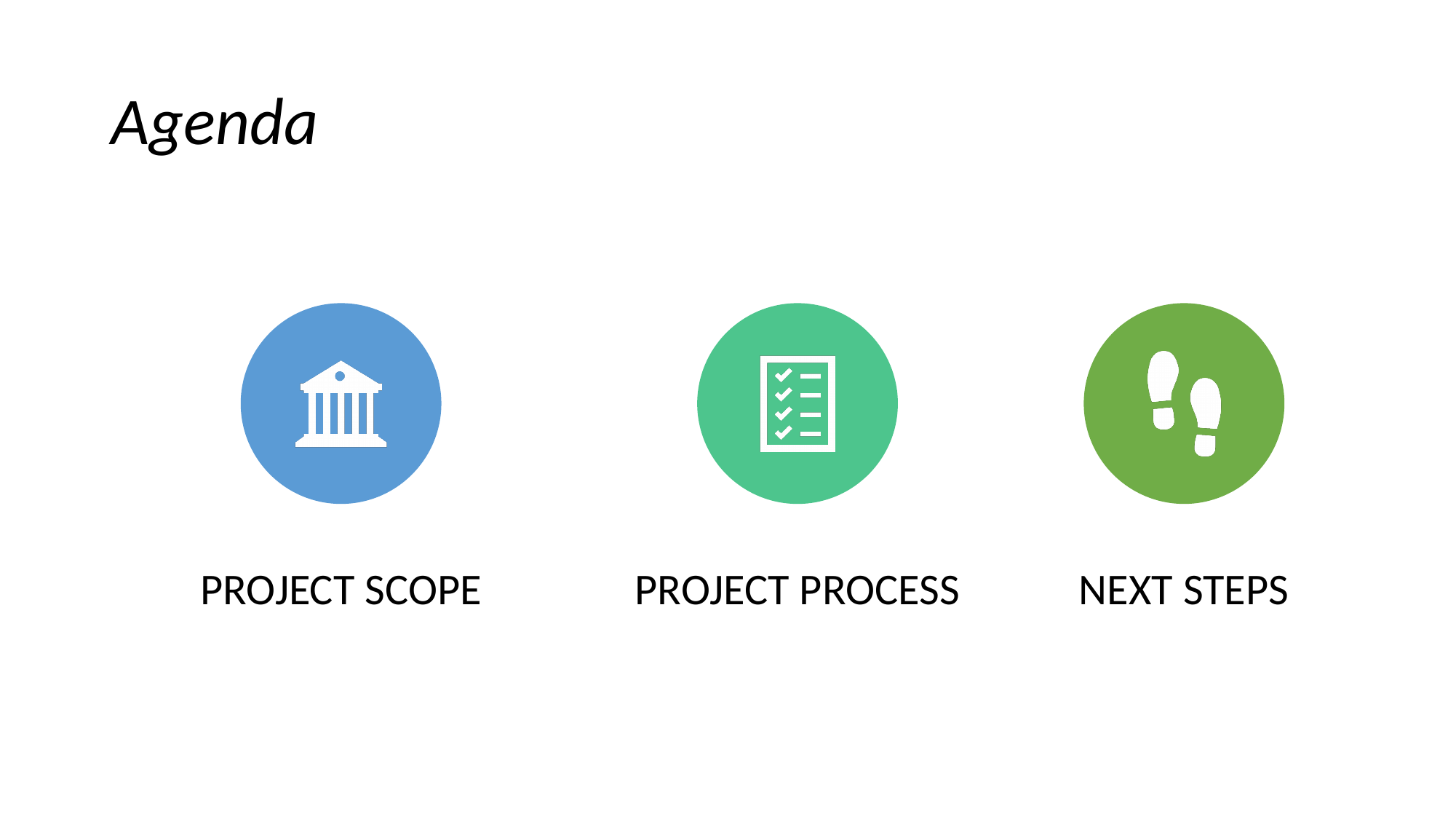

# Agenda
Project Scope
Project Process
Next Steps